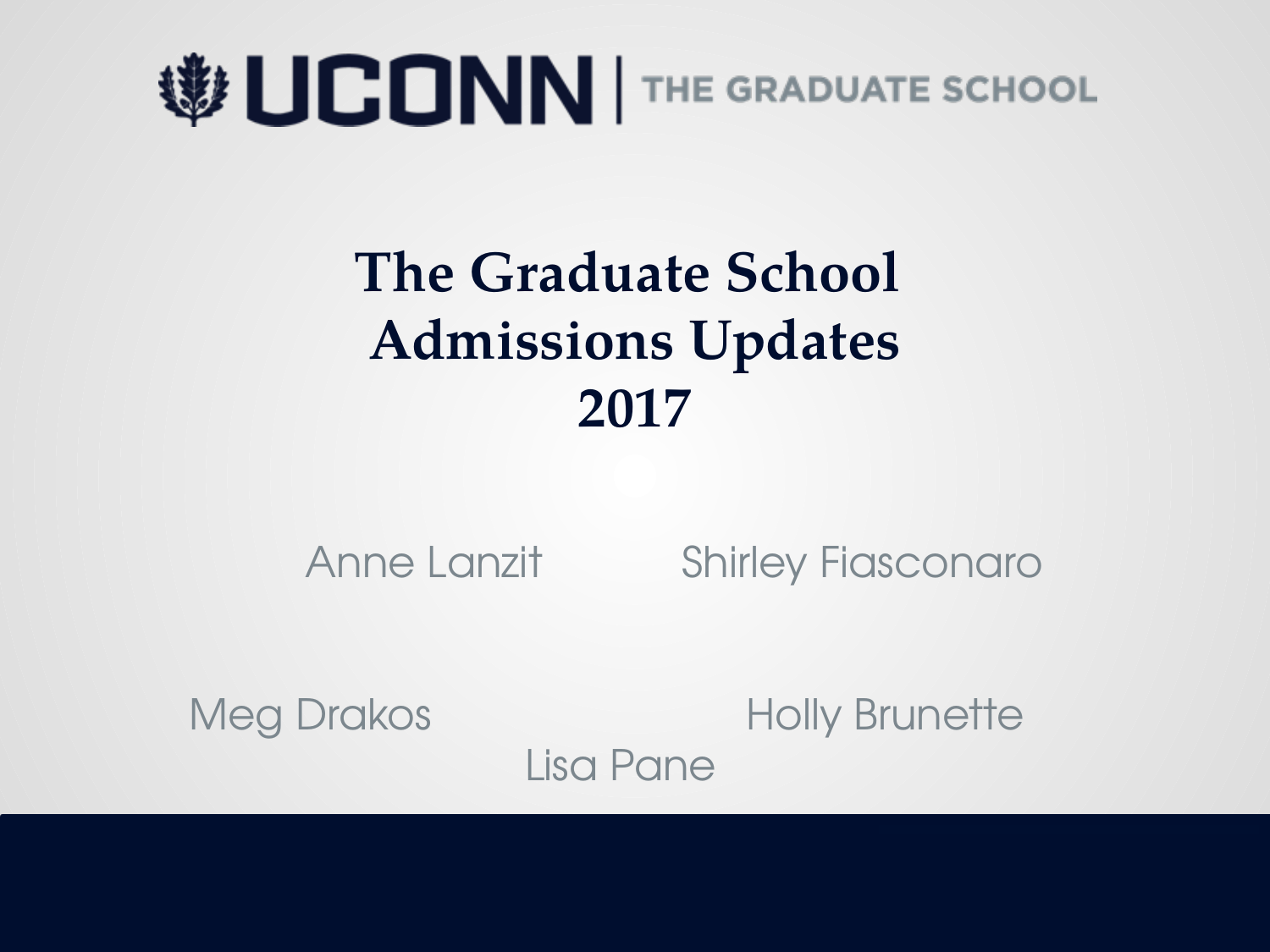

# The Graduate School Admissions Updates 2017
          Anne Lanzit            Shirley Fiasconaro

Meg Drakos                           Holly Brunette
Lisa Pane